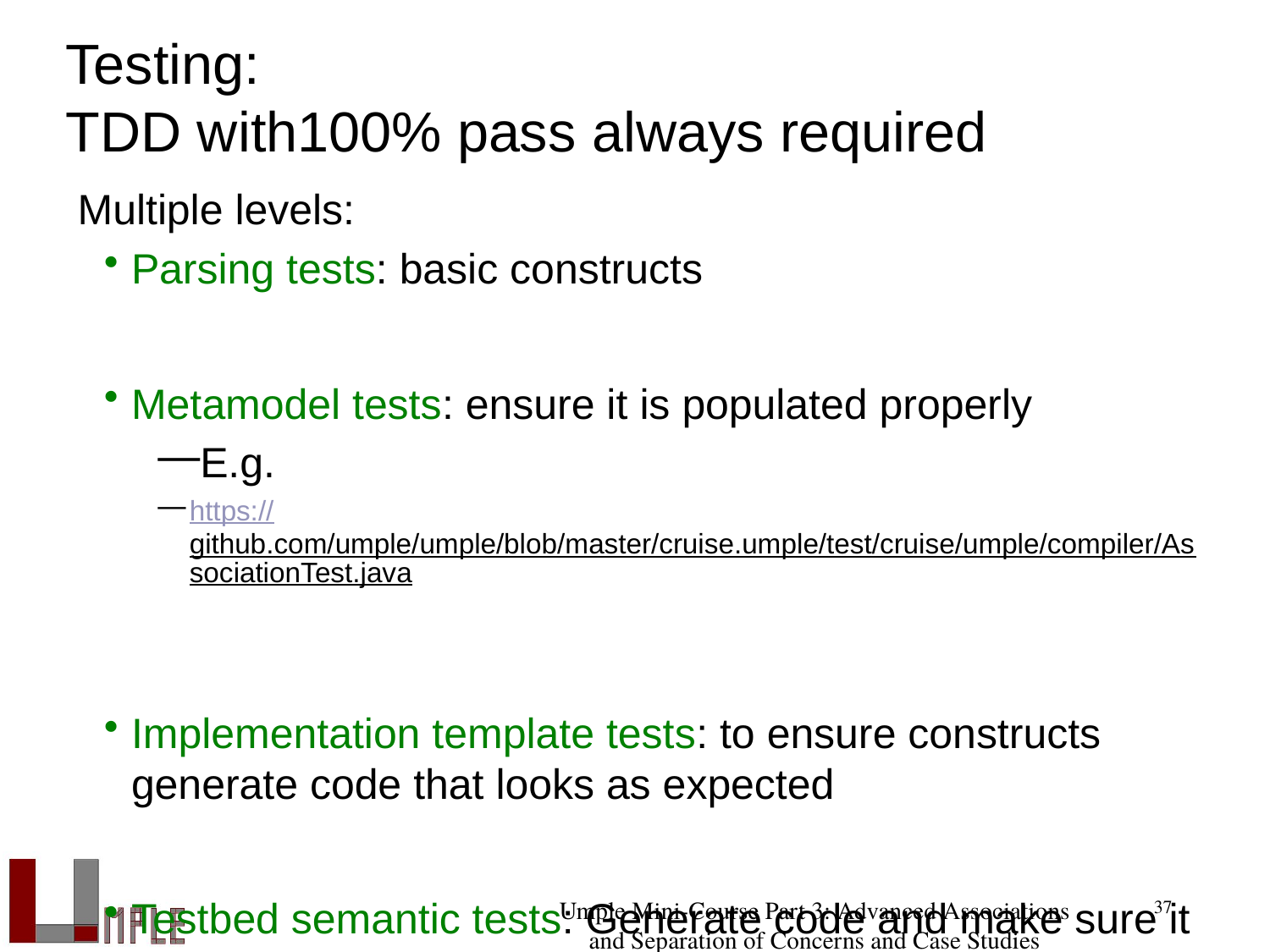

# Testing: TDD with100% pass always required
Multiple levels:
Parsing tests: basic constructs

Metamodel tests: ensure it is populated properly
E.g.
https://github.com/umple/umple/blob/master/cruise.umple/test/cruise/umple/compiler/AssociationTest.java

Implementation template tests: to ensure constructs generate code that looks as expected

Testbed semantic tests: Generate code and make sure it behaves the way it should

Umple Mini-Course Part 3: Advanced Associations and Separation of Concerns and Case Studies
37